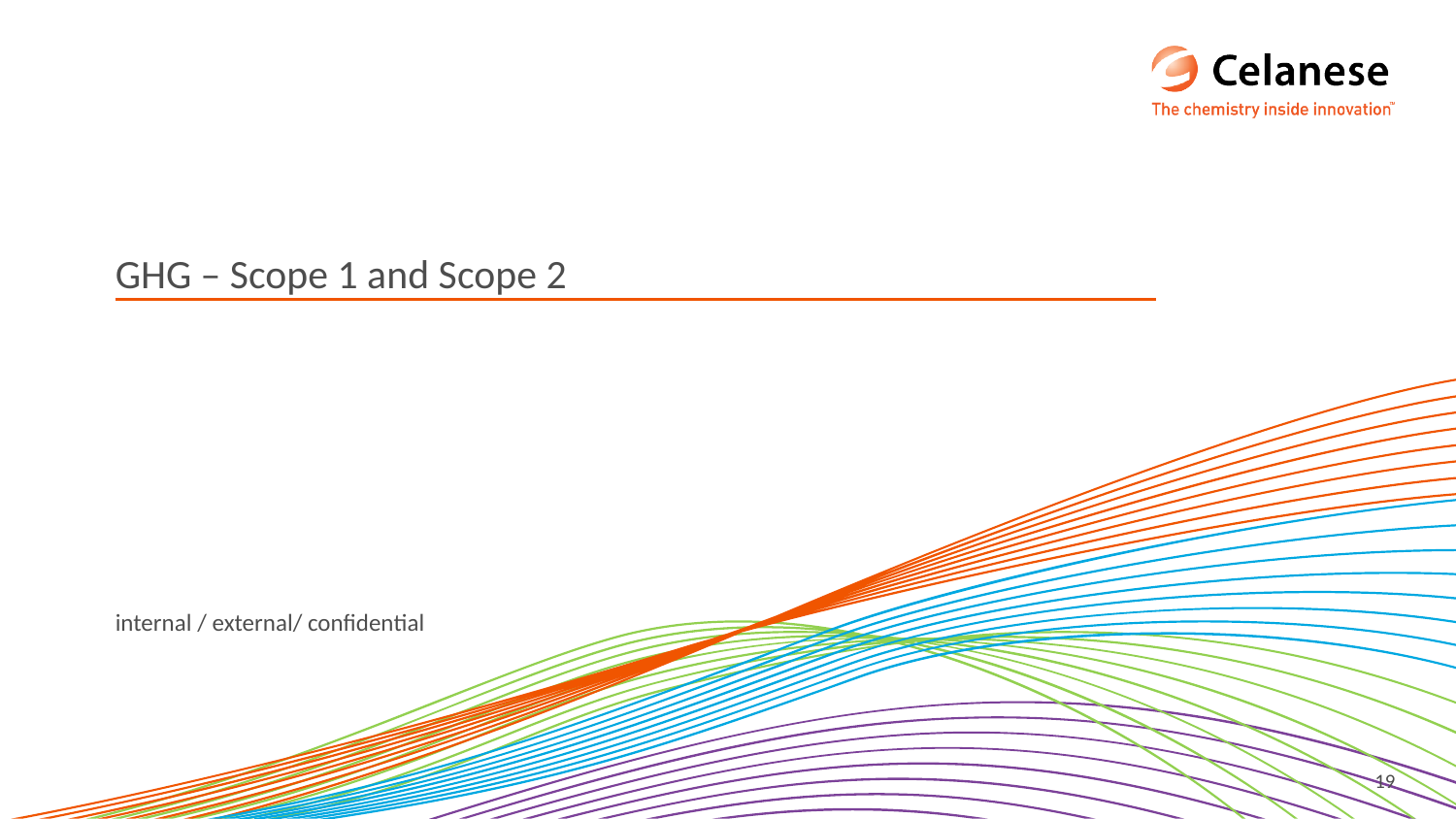

# GHG – Scope 1 and Scope 2

internal / external/ confidential
19